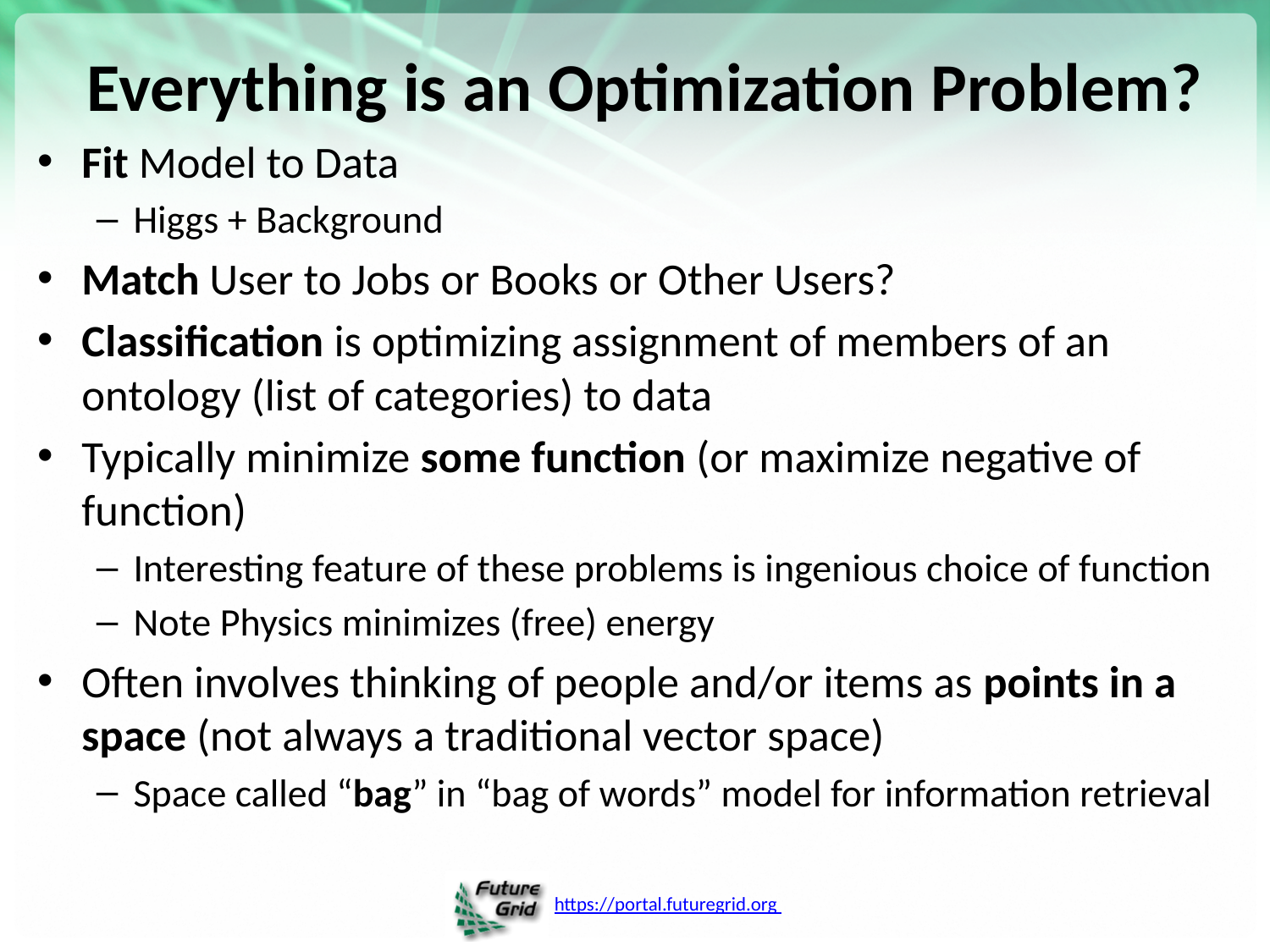

# Everything is an Optimization Problem?
Fit Model to Data
Higgs + Background
Match User to Jobs or Books or Other Users?
Classification is optimizing assignment of members of an ontology (list of categories) to data
Typically minimize some function (or maximize negative of function)
Interesting feature of these problems is ingenious choice of function
Note Physics minimizes (free) energy
Often involves thinking of people and/or items as points in a space (not always a traditional vector space)
Space called “bag” in “bag of words” model for information retrieval